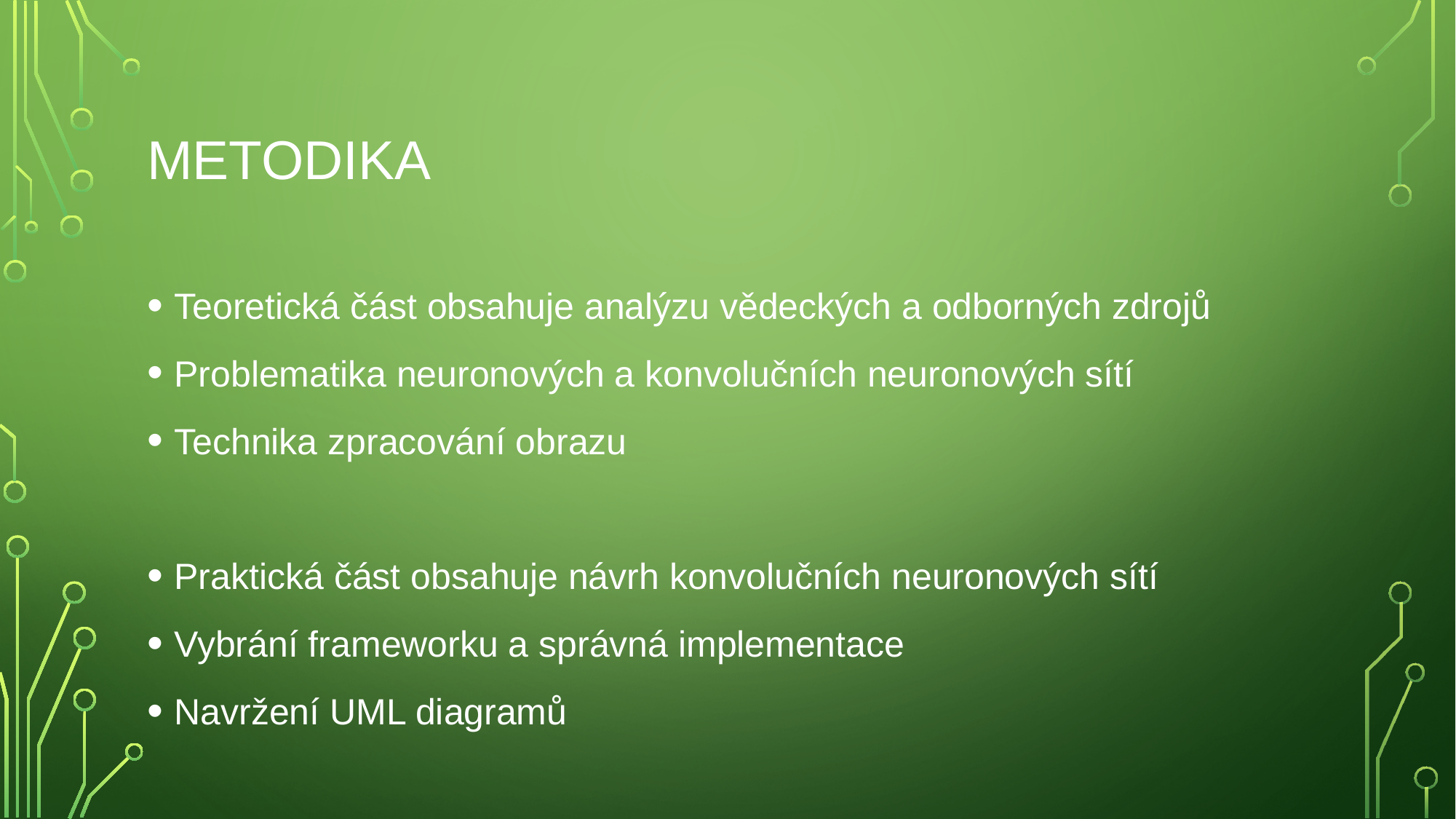

# Metodika
Teoretická část obsahuje analýzu vědeckých a odborných zdrojů
Problematika neuronových a konvolučních neuronových sítí
Technika zpracování obrazu

Praktická část obsahuje návrh konvolučních neuronových sítí
Vybrání frameworku a správná implementace
Navržení UML diagramů